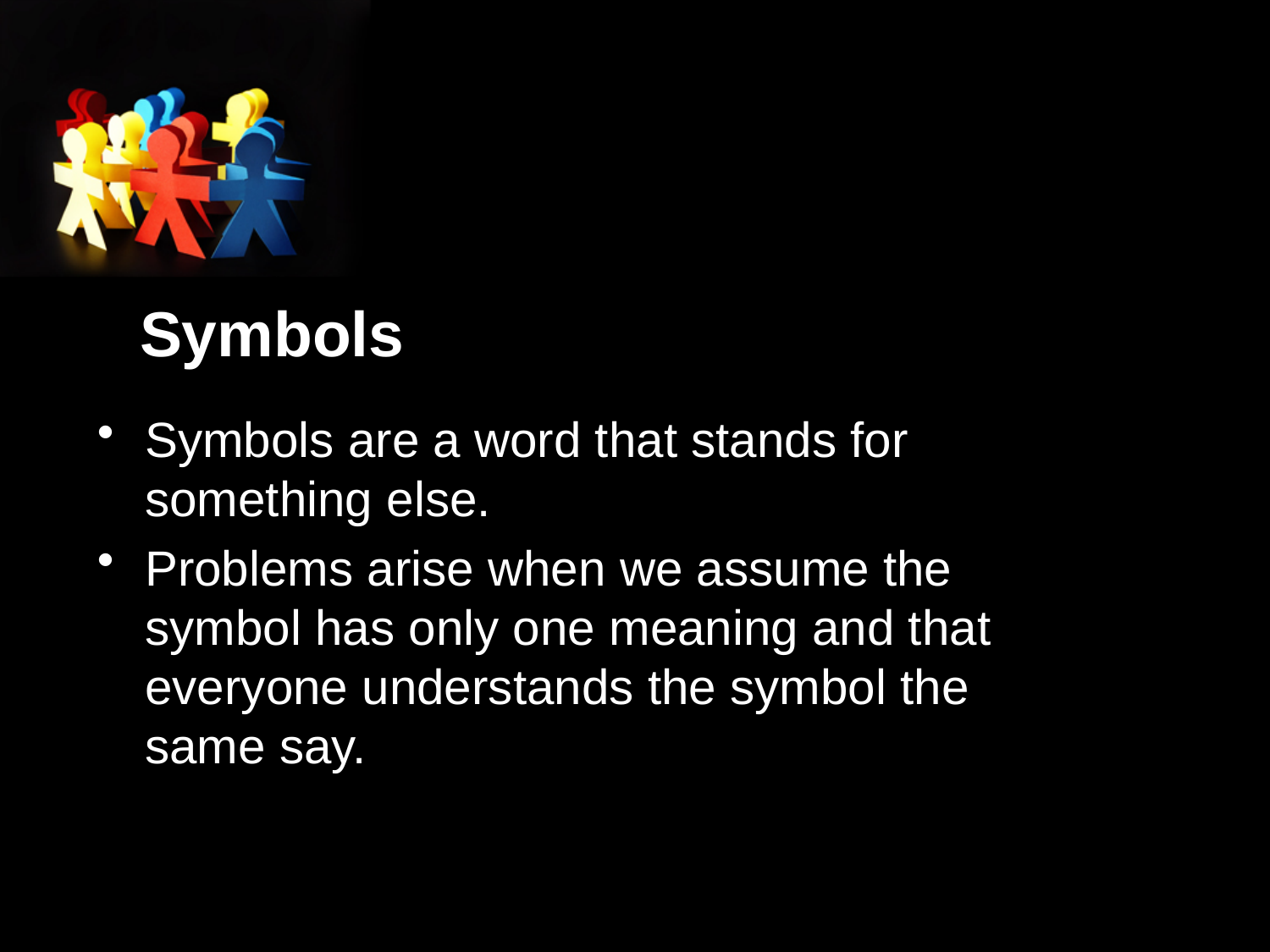

# Symbols
Symbols are a word that stands for something else.
Problems arise when we assume the symbol has only one meaning and that everyone understands the symbol the same say.